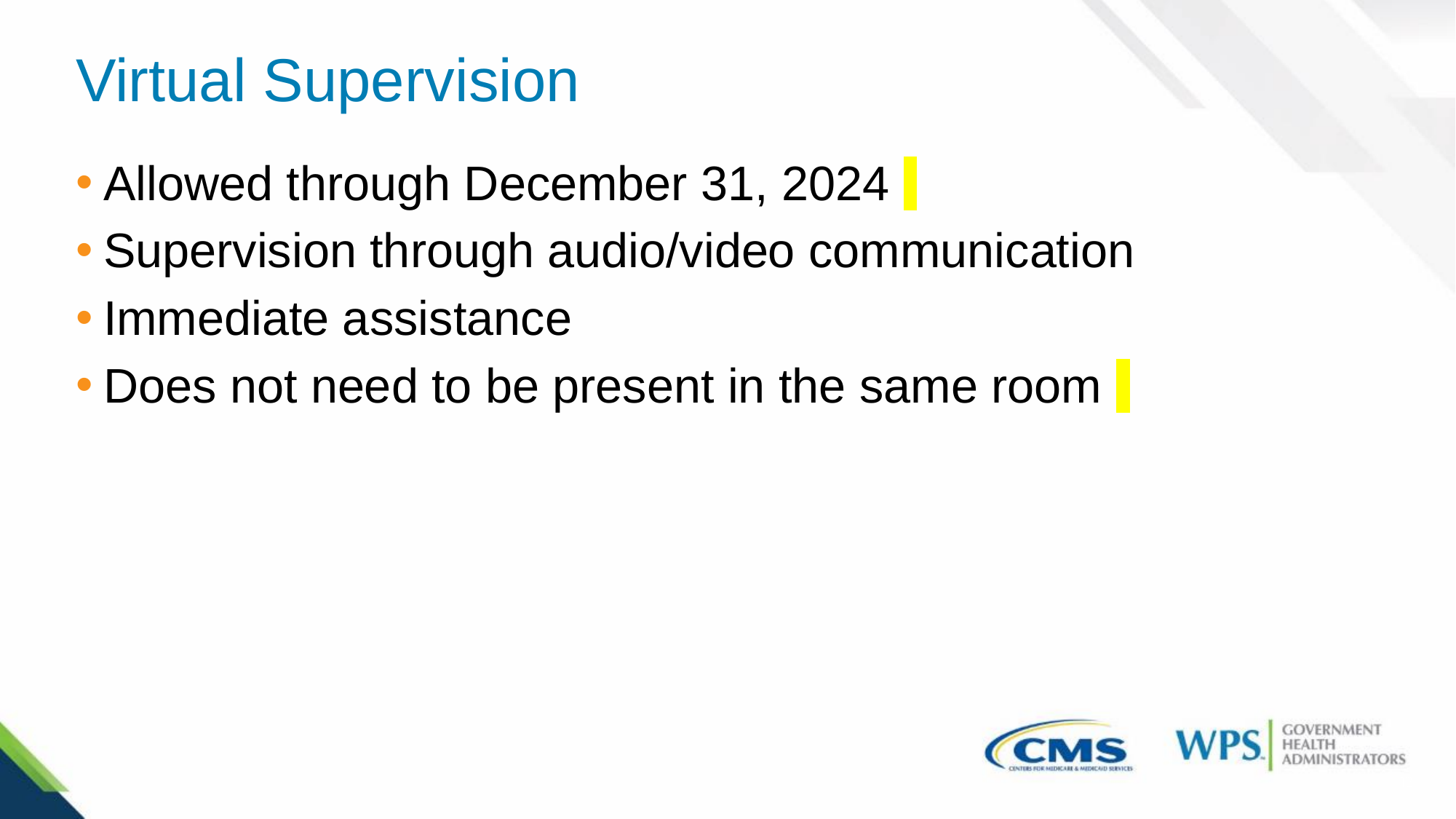

# Virtual Supervision
Allowed through December 31, 2024
Supervision through audio/video communication
Immediate assistance
Does not need to be present in the same room